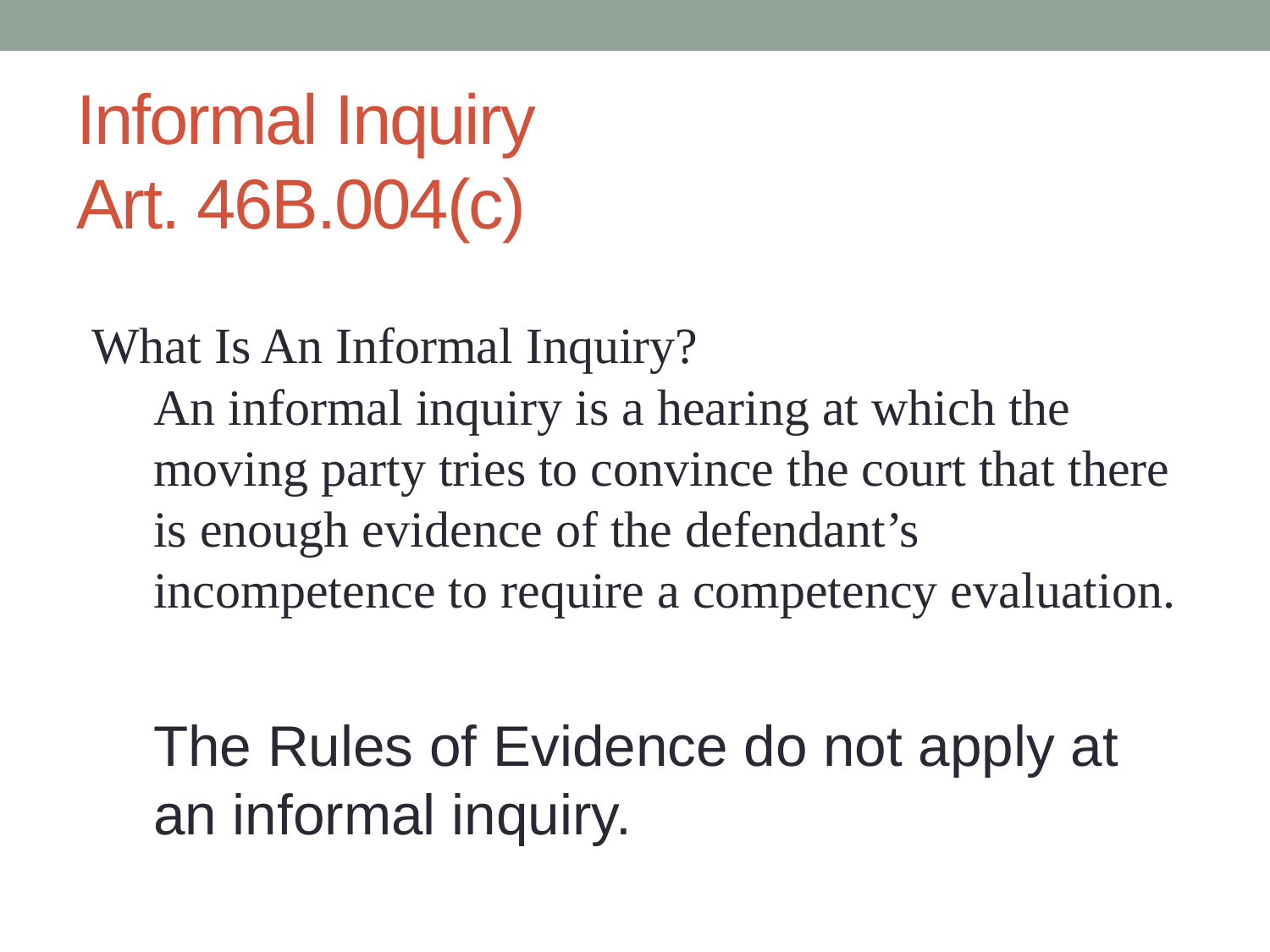

# Informal Inquiry Art. 46B.004(c)
What Is An Informal Inquiry?
An informal inquiry is a hearing at which the moving party tries to convince the court that there is enough evidence of the defendant’s incompetence to require a competency evaluation.

The Rules of Evidence do not apply at an informal inquiry.